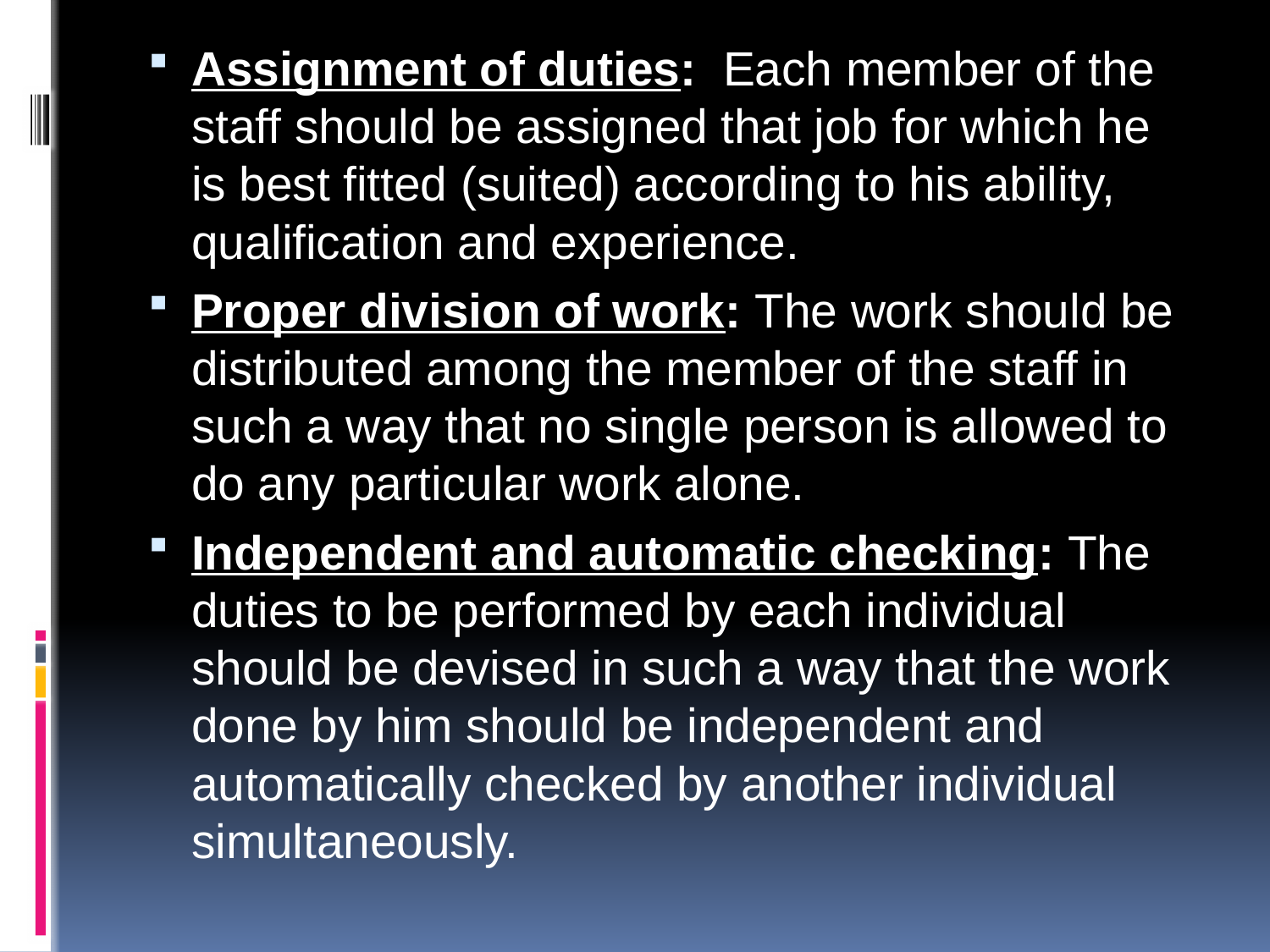

Assignment of duties:  Each member of the staff should be assigned that job for which he is best fitted (suited) according to his ability, qualification and experience.
Proper division of work: The work should be distributed among the member of the staff in such a way that no single person is allowed to do any particular work alone.
Independent and automatic checking: The duties to be performed by each individual should be devised in such a way that the work done by him should be independent and automatically checked by another individual simultaneously.